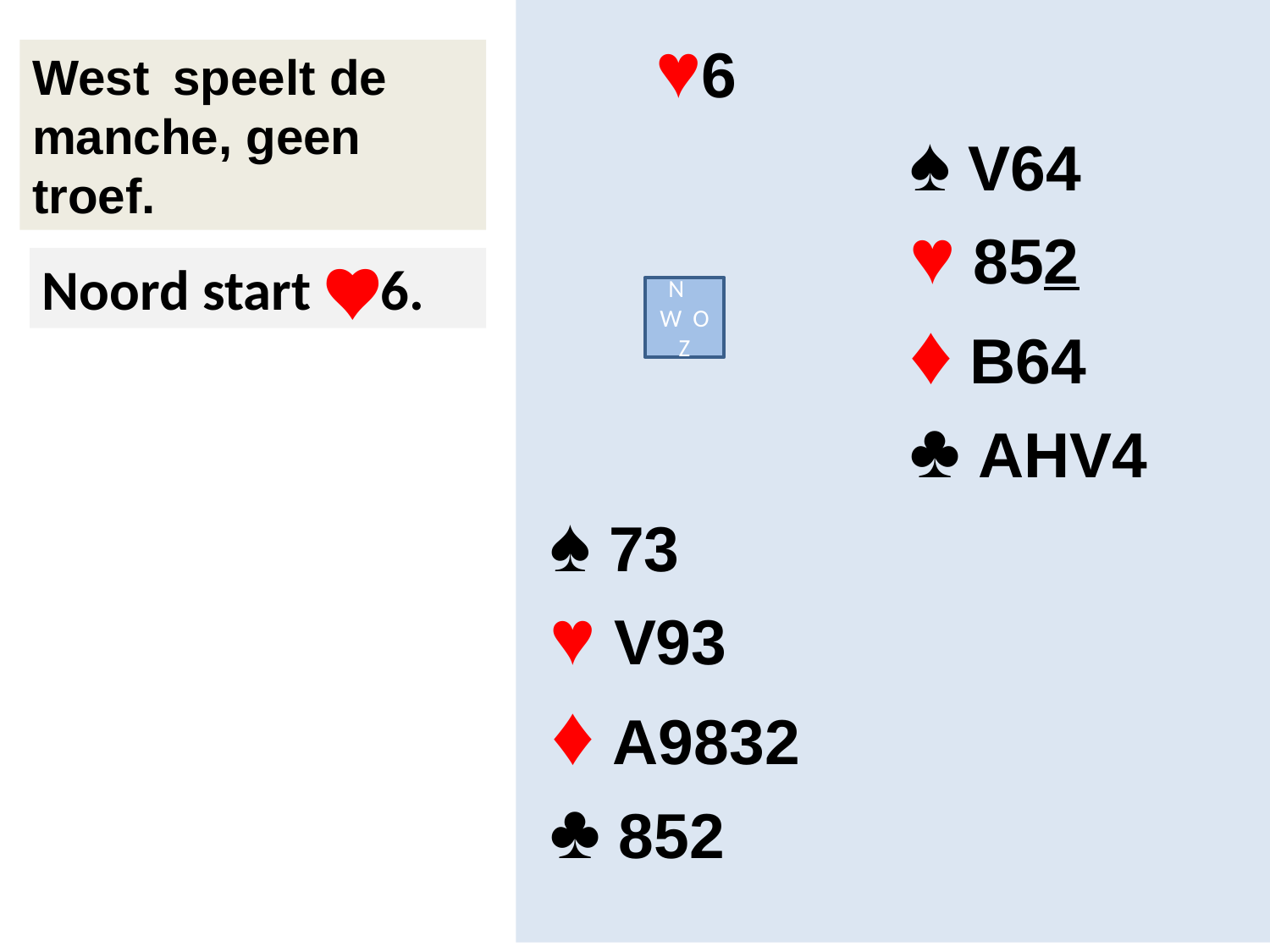

♥6
			♠ V64
			♥ 852
			♦ B64
			♣ AHV4
 ♠ 73
 ♥ V93
 ♦ A9832
 ♣ 852

West	 speelt de manche, geen troef.
Noord start ♥6.
N
W  O
Z
Contract 1, hst 7
4